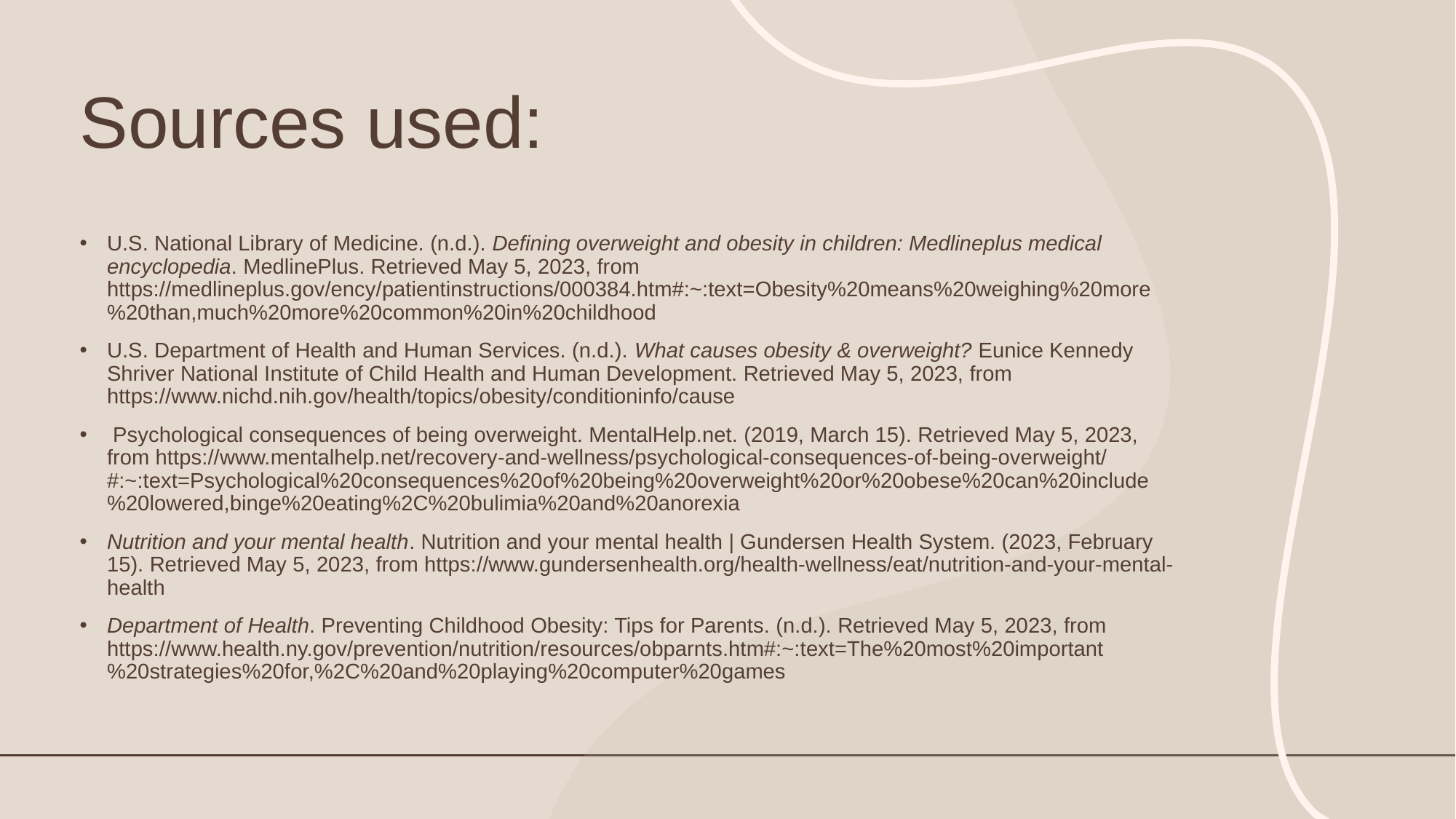

# Sources used:
U.S. National Library of Medicine. (n.d.). Defining overweight and obesity in children: Medlineplus medical encyclopedia. MedlinePlus. Retrieved May 5, 2023, from https://medlineplus.gov/ency/patientinstructions/000384.htm#:~:text=Obesity%20means%20weighing%20more%20than,much%20more%20common%20in%20childhood
U.S. Department of Health and Human Services. (n.d.). What causes obesity & overweight? Eunice Kennedy Shriver National Institute of Child Health and Human Development. Retrieved May 5, 2023, from https://www.nichd.nih.gov/health/topics/obesity/conditioninfo/cause
 Psychological consequences of being overweight. MentalHelp.net. (2019, March 15). Retrieved May 5, 2023, from https://www.mentalhelp.net/recovery-and-wellness/psychological-consequences-of-being-overweight/#:~:text=Psychological%20consequences%20of%20being%20overweight%20or%20obese%20can%20include%20lowered,binge%20eating%2C%20bulimia%20and%20anorexia
Nutrition and your mental health. Nutrition and your mental health | Gundersen Health System. (2023, February 15). Retrieved May 5, 2023, from https://www.gundersenhealth.org/health-wellness/eat/nutrition-and-your-mental-health
Department of Health. Preventing Childhood Obesity: Tips for Parents. (n.d.). Retrieved May 5, 2023, from https://www.health.ny.gov/prevention/nutrition/resources/obparnts.htm#:~:text=The%20most%20important%20strategies%20for,%2C%20and%20playing%20computer%20games